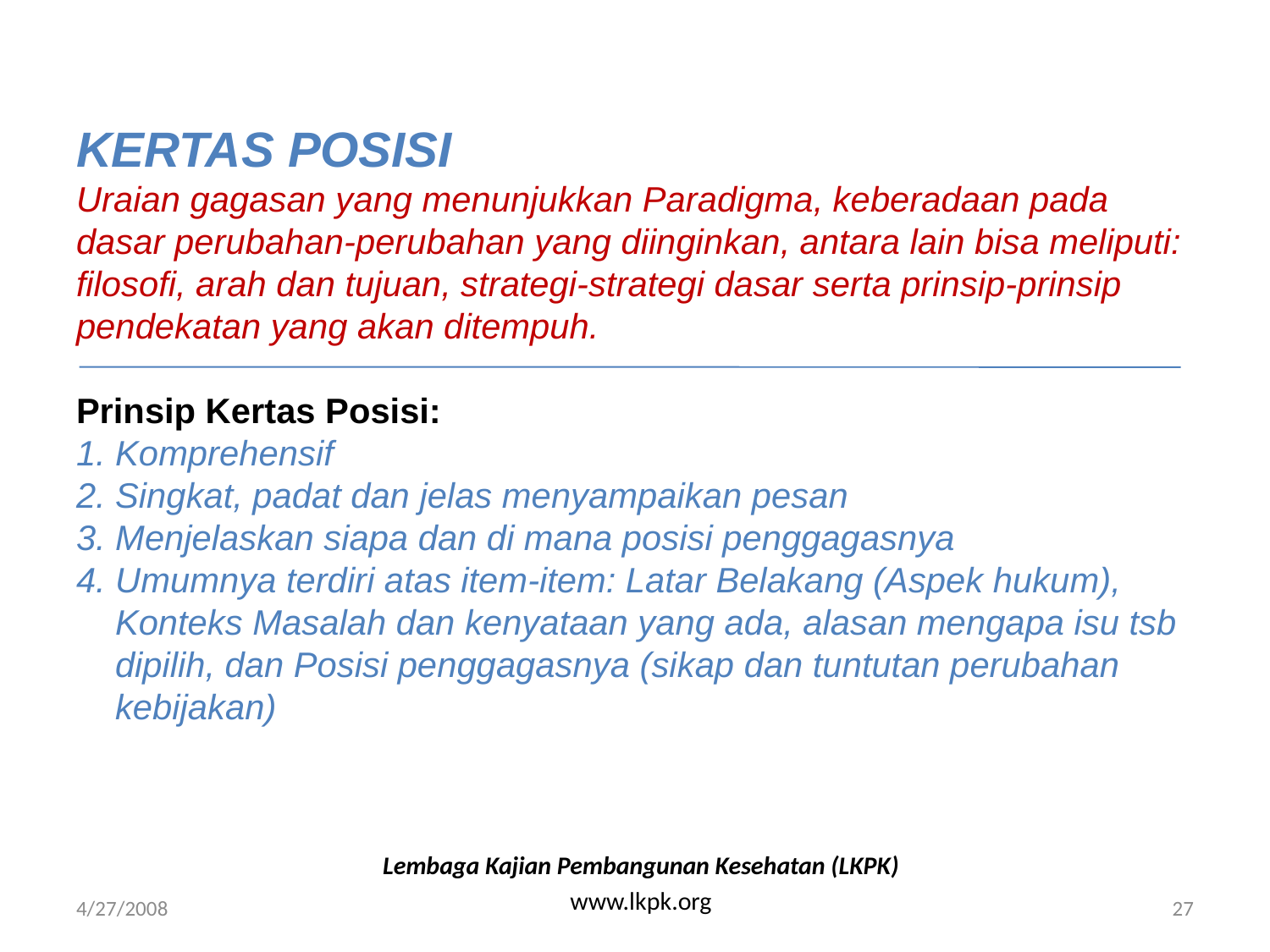

# KERTAS POSISI Uraian gagasan yang menunjukkan Paradigma, keberadaan pada dasar perubahan-perubahan yang diinginkan, antara lain bisa meliputi: filosofi, arah dan tujuan, strategi-strategi dasar serta prinsip-prinsip pendekatan yang akan ditempuh. Prinsip Kertas Posisi: 1. Komprehensif 2. Singkat, padat dan jelas menyampaikan pesan 3. Menjelaskan siapa dan di mana posisi penggagasnya 4. Umumnya terdiri atas item-item: Latar Belakang (Aspek hukum), Konteks Masalah dan kenyataan yang ada, alasan mengapa isu tsb dipilih, dan Posisi penggagasnya (sikap dan tuntutan perubahan kebijakan)
Lembaga Kajian Pembangunan Kesehatan (LKPK)
www.lkpk.org

4/27/2008
27